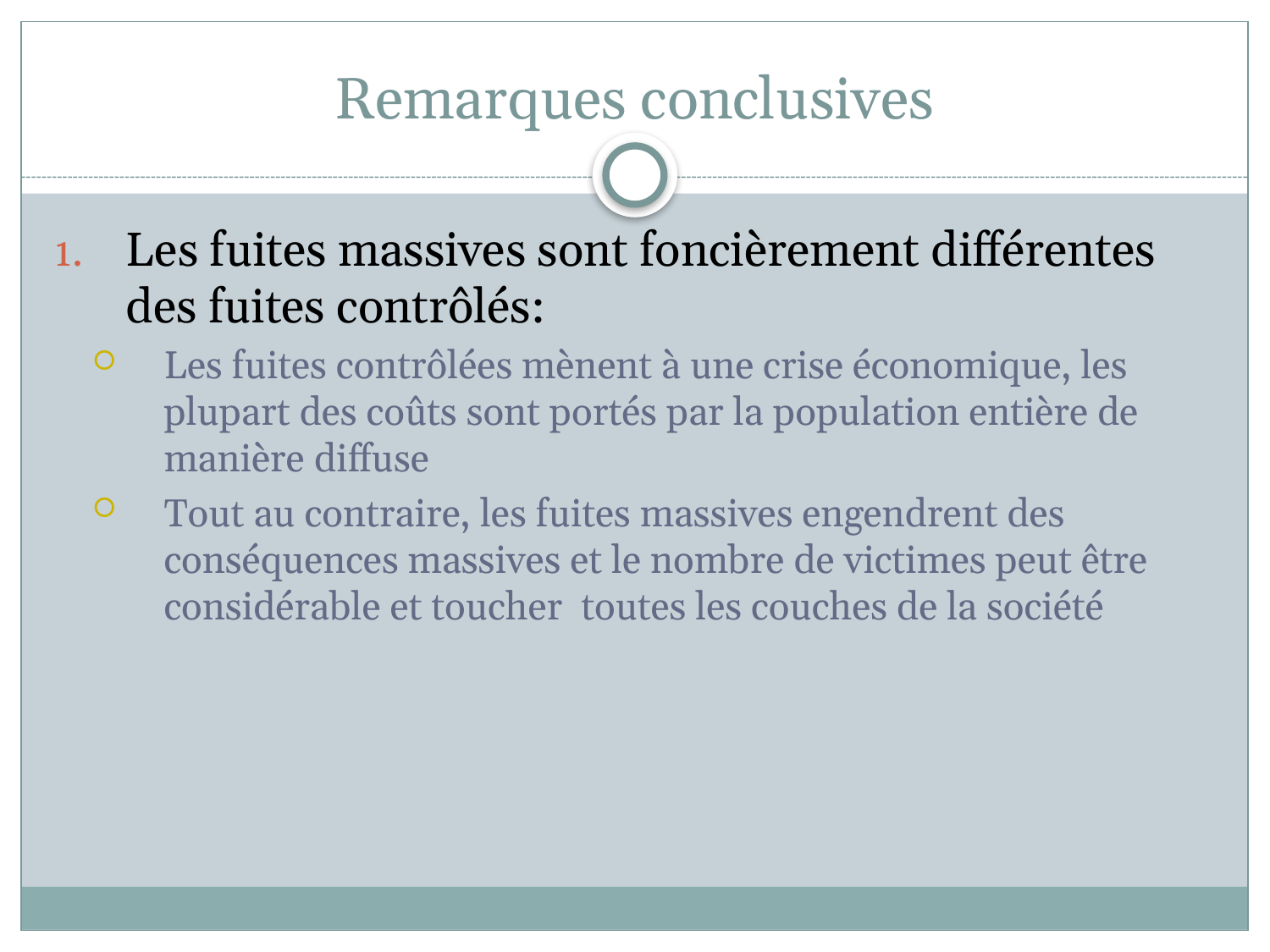

# Remarques conclusives
Les fuites massives sont foncièrement différentes des fuites contrôlés:
Les fuites contrôlées mènent à une crise économique, les plupart des coûts sont portés par la population entière de manière diffuse
Tout au contraire, les fuites massives engendrent des conséquences massives et le nombre de victimes peut être considérable et toucher  toutes les couches de la société